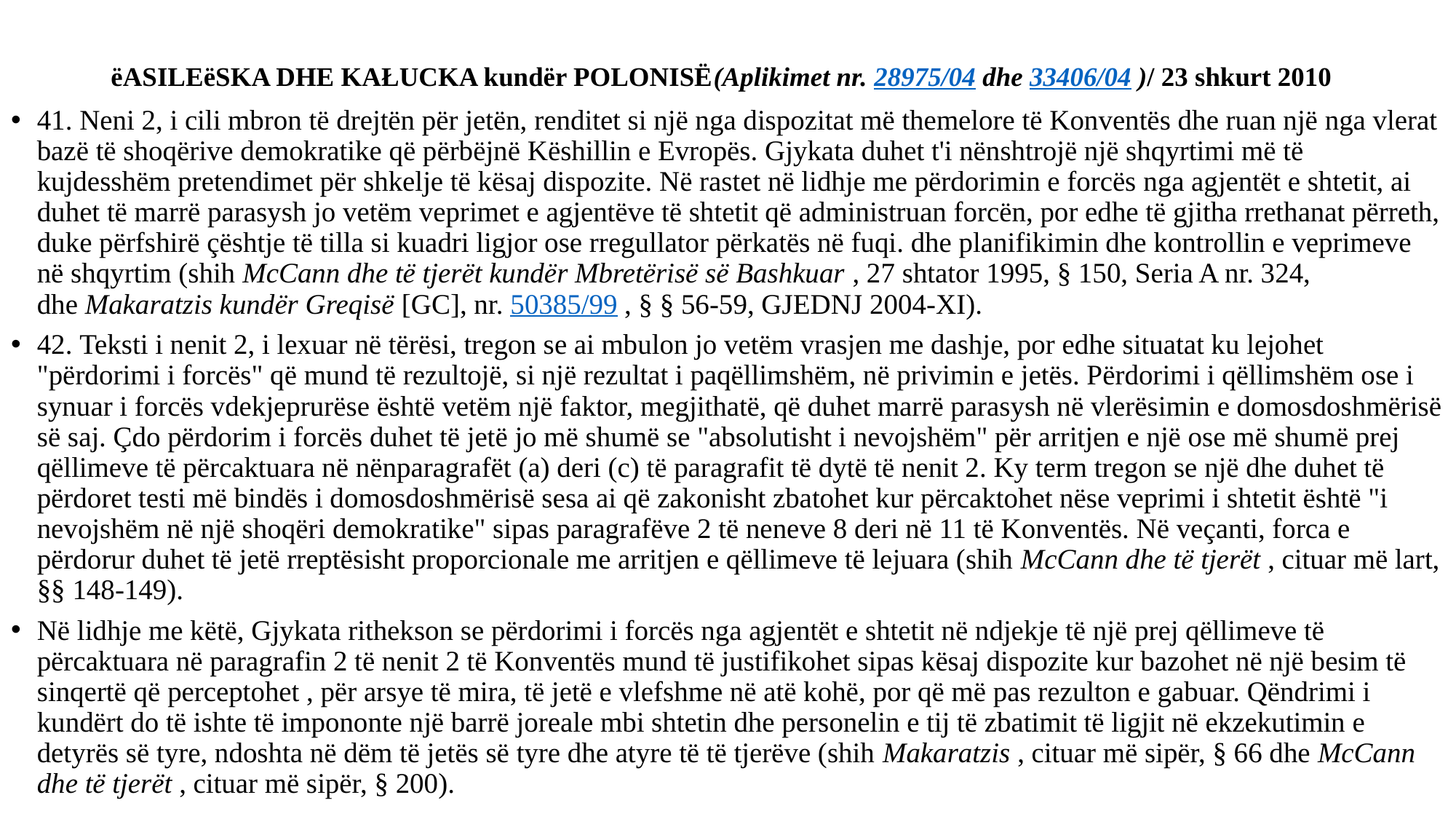

# ëASILEëSKA DHE KAŁUCKA kundër POLONISË(Aplikimet nr. 28975/04 dhe 33406/04 )/ 23 shkurt 2010
41. Neni 2, i cili mbron të drejtën për jetën, renditet si një nga dispozitat më themelore të Konventës dhe ruan një nga vlerat bazë të shoqërive demokratike që përbëjnë Këshillin e Evropës. Gjykata duhet t'i nënshtrojë një shqyrtimi më të kujdesshëm pretendimet për shkelje të kësaj dispozite. Në rastet në lidhje me përdorimin e forcës nga agjentët e shtetit, ai duhet të marrë parasysh jo vetëm veprimet e agjentëve të shtetit që administruan forcën, por edhe të gjitha rrethanat përreth, duke përfshirë çështje të tilla si kuadri ligjor ose rregullator përkatës në fuqi. dhe planifikimin dhe kontrollin e veprimeve në shqyrtim (shih McCann dhe të tjerët kundër Mbretërisë së Bashkuar , 27 shtator 1995, § 150, Seria A nr. 324, dhe Makaratzis kundër Greqisë [GC], nr. 50385/99 , § § 56-59, GJEDNJ 2004-XI).
42. Teksti i nenit 2, i lexuar në tërësi, tregon se ai mbulon jo vetëm vrasjen me dashje, por edhe situatat ku lejohet "përdorimi i forcës" që mund të rezultojë, si një rezultat i paqëllimshëm, në privimin e jetës. Përdorimi i qëllimshëm ose i synuar i forcës vdekjeprurëse është vetëm një faktor, megjithatë, që duhet marrë parasysh në vlerësimin e domosdoshmërisë së saj. Çdo përdorim i forcës duhet të jetë jo më shumë se "absolutisht i nevojshëm" për arritjen e një ose më shumë prej qëllimeve të përcaktuara në nënparagrafët (a) deri (c) të paragrafit të dytë të nenit 2. Ky term tregon se një dhe duhet të përdoret testi më bindës i domosdoshmërisë sesa ai që zakonisht zbatohet kur përcaktohet nëse veprimi i shtetit është "i nevojshëm në një shoqëri demokratike" sipas paragrafëve 2 të neneve 8 deri në 11 të Konventës. Në veçanti, forca e përdorur duhet të jetë rreptësisht proporcionale me arritjen e qëllimeve të lejuara (shih McCann dhe të tjerët , cituar më lart, §§ 148-149).
Në lidhje me këtë, Gjykata rithekson se përdorimi i forcës nga agjentët e shtetit në ndjekje të një prej qëllimeve të përcaktuara në paragrafin 2 të nenit 2 të Konventës mund të justifikohet sipas kësaj dispozite kur bazohet në një besim të sinqertë që perceptohet , për arsye të mira, të jetë e vlefshme në atë kohë, por që më pas rezulton e gabuar. Qëndrimi i kundërt do të ishte të impononte një barrë joreale mbi shtetin dhe personelin e tij të zbatimit të ligjit në ekzekutimin e detyrës së tyre, ndoshta në dëm të jetës së tyre dhe atyre të të tjerëve (shih Makaratzis , cituar më sipër, § 66 dhe McCann dhe të tjerët , cituar më sipër, § 200).